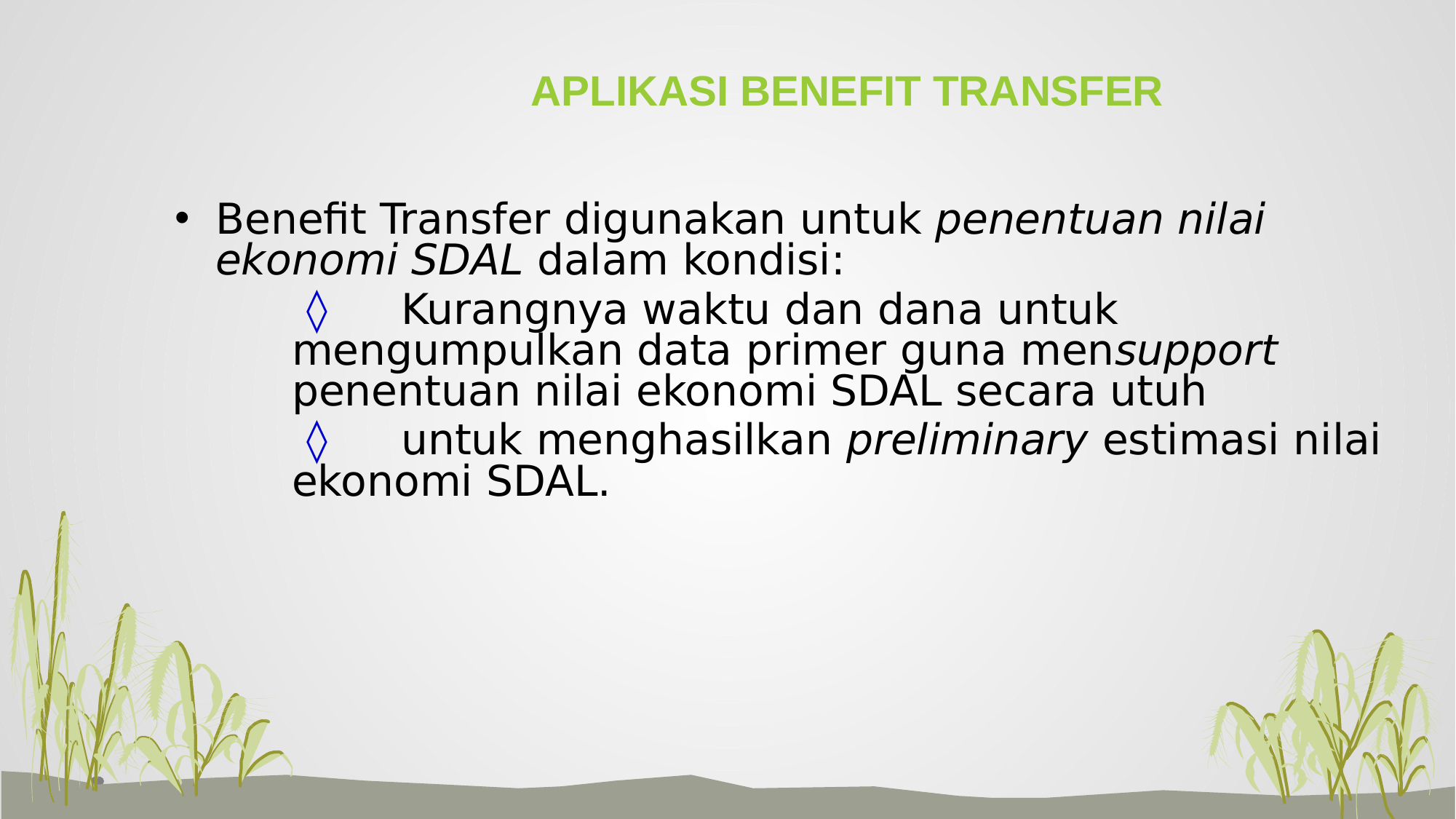

# APLIKASI BENEFIT TRANSFER
Benefit Transfer digunakan untuk penentuan nilai ekonomi SDAL dalam kondisi:
	 ◊	Kurangnya waktu dan dana untuk mengumpulkan data primer guna mensupport penentuan nilai ekonomi SDAL secara utuh
	 ◊	untuk menghasilkan preliminary estimasi nilai ekonomi SDAL.